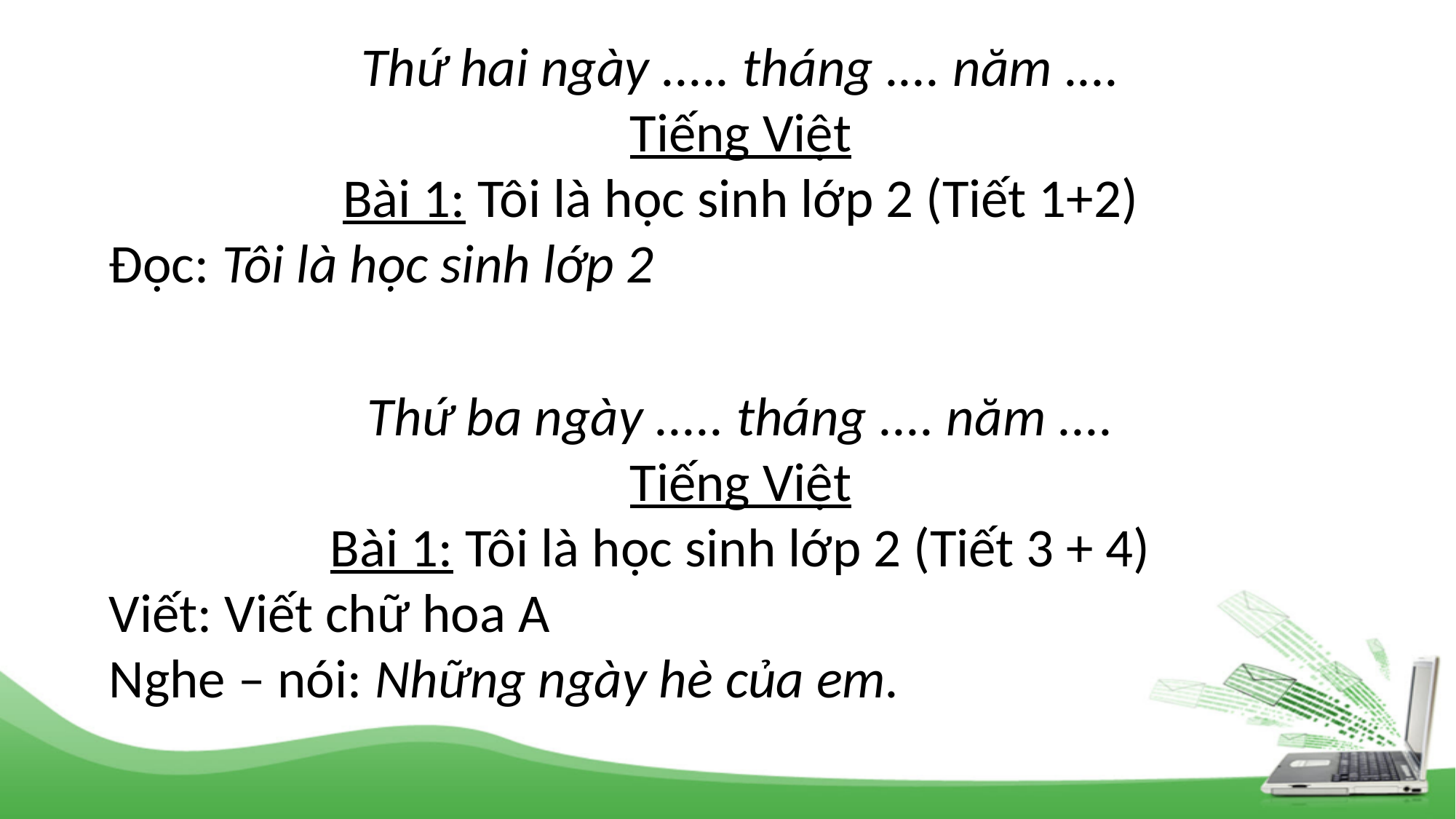

Thứ hai ngày ..... tháng .... năm ....
Tiếng Việt
Bài 1: Tôi là học sinh lớp 2 (Tiết 1+2)
Đọc: Tôi là học sinh lớp 2
Thứ ba ngày ..... tháng .... năm ....
Tiếng Việt
Bài 1: Tôi là học sinh lớp 2 (Tiết 3 + 4)
Viết: Viết chữ hoa A
Nghe – nói: Những ngày hè của em.